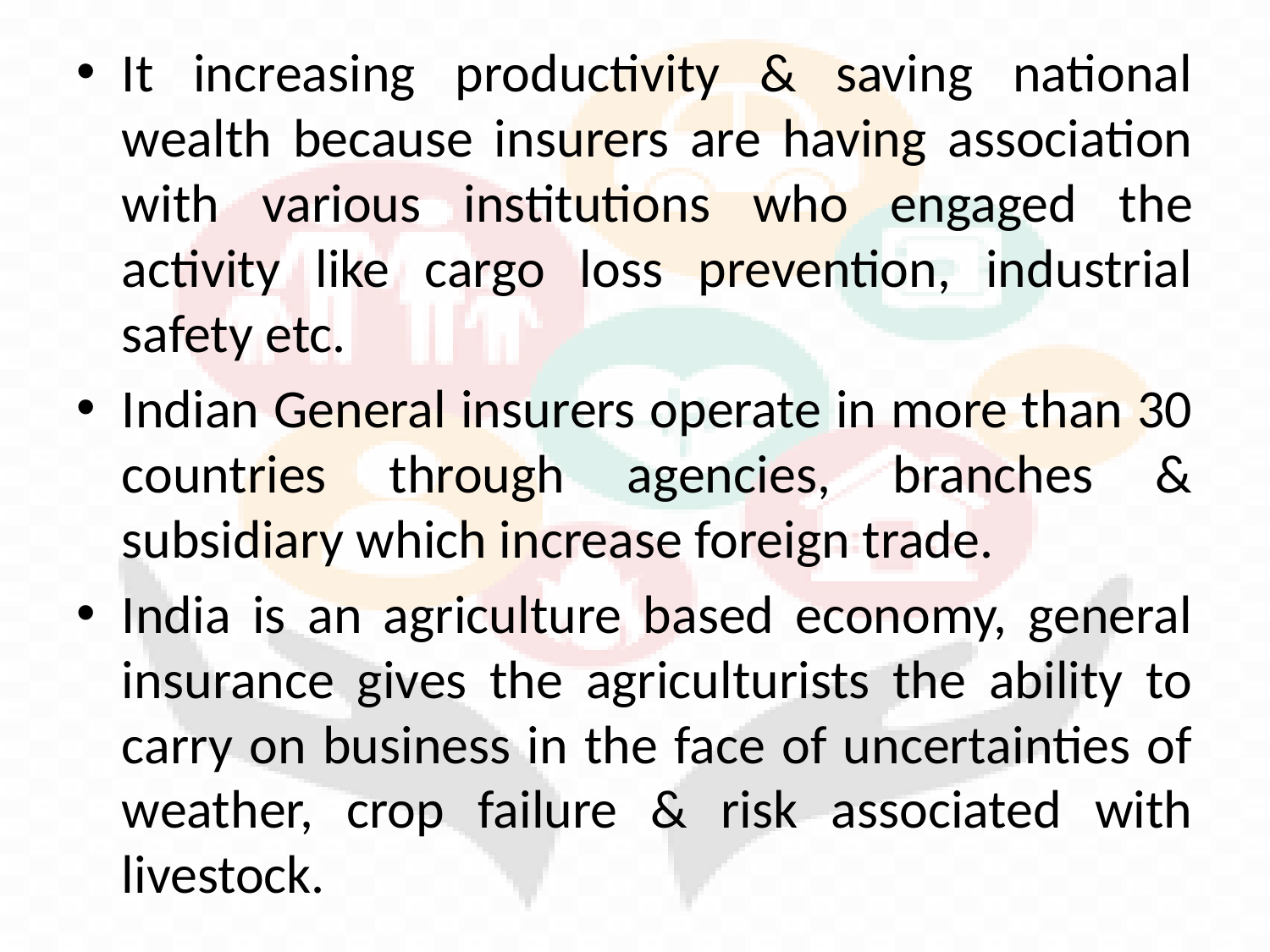

It increasing productivity & saving national wealth because insurers are having association with various institutions who engaged the activity like cargo loss prevention, industrial safety etc.
Indian General insurers operate in more than 30 countries through agencies, branches & subsidiary which increase foreign trade.
India is an agriculture based economy, general insurance gives the agriculturists the ability to carry on business in the face of uncertainties of weather, crop failure & risk associated with livestock.
#